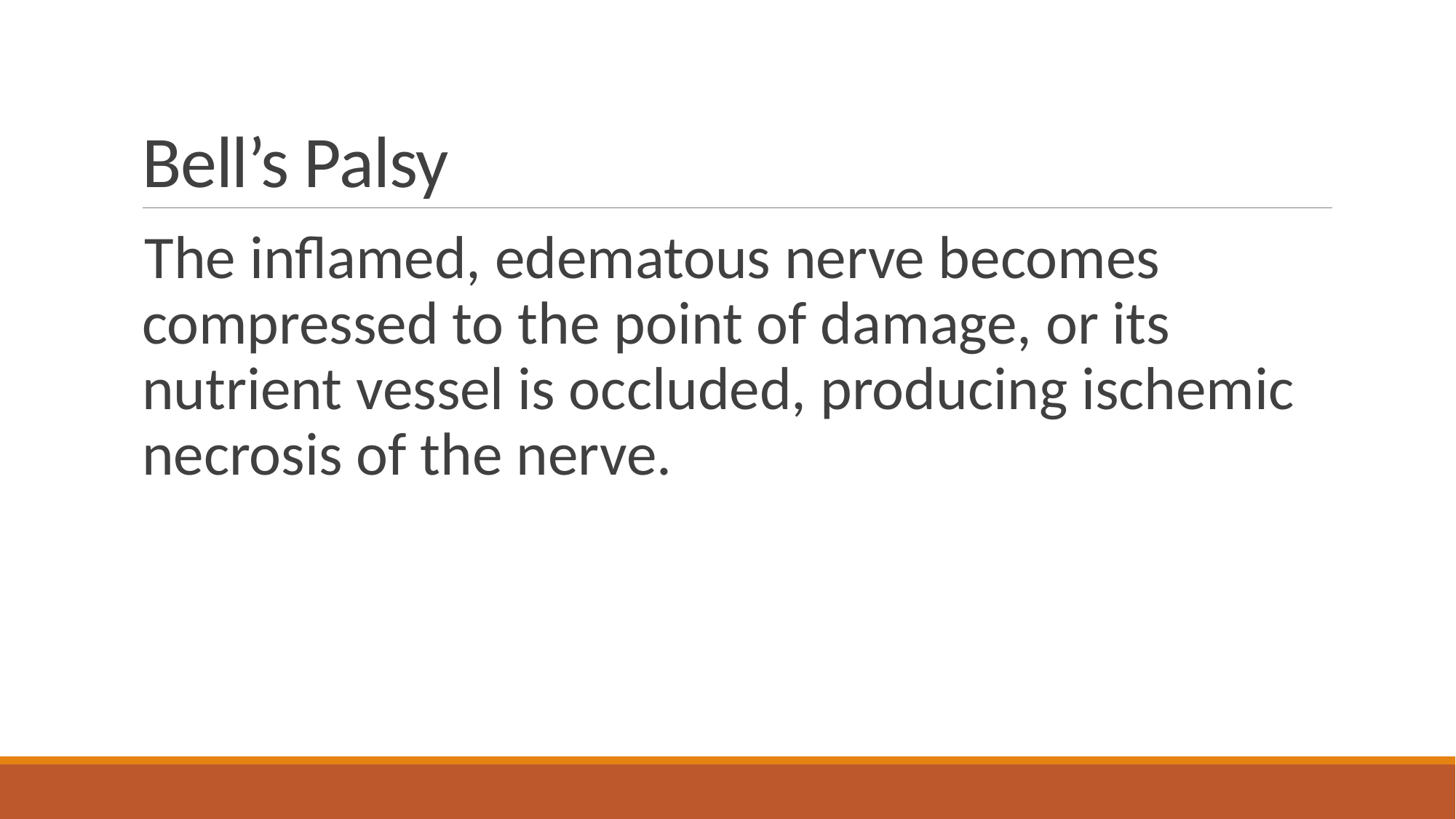

# Bell’s Palsy
The inflamed, edematous nerve becomes compressed to the point of damage, or its nutrient vessel is occluded, producing ischemic necrosis of the nerve.